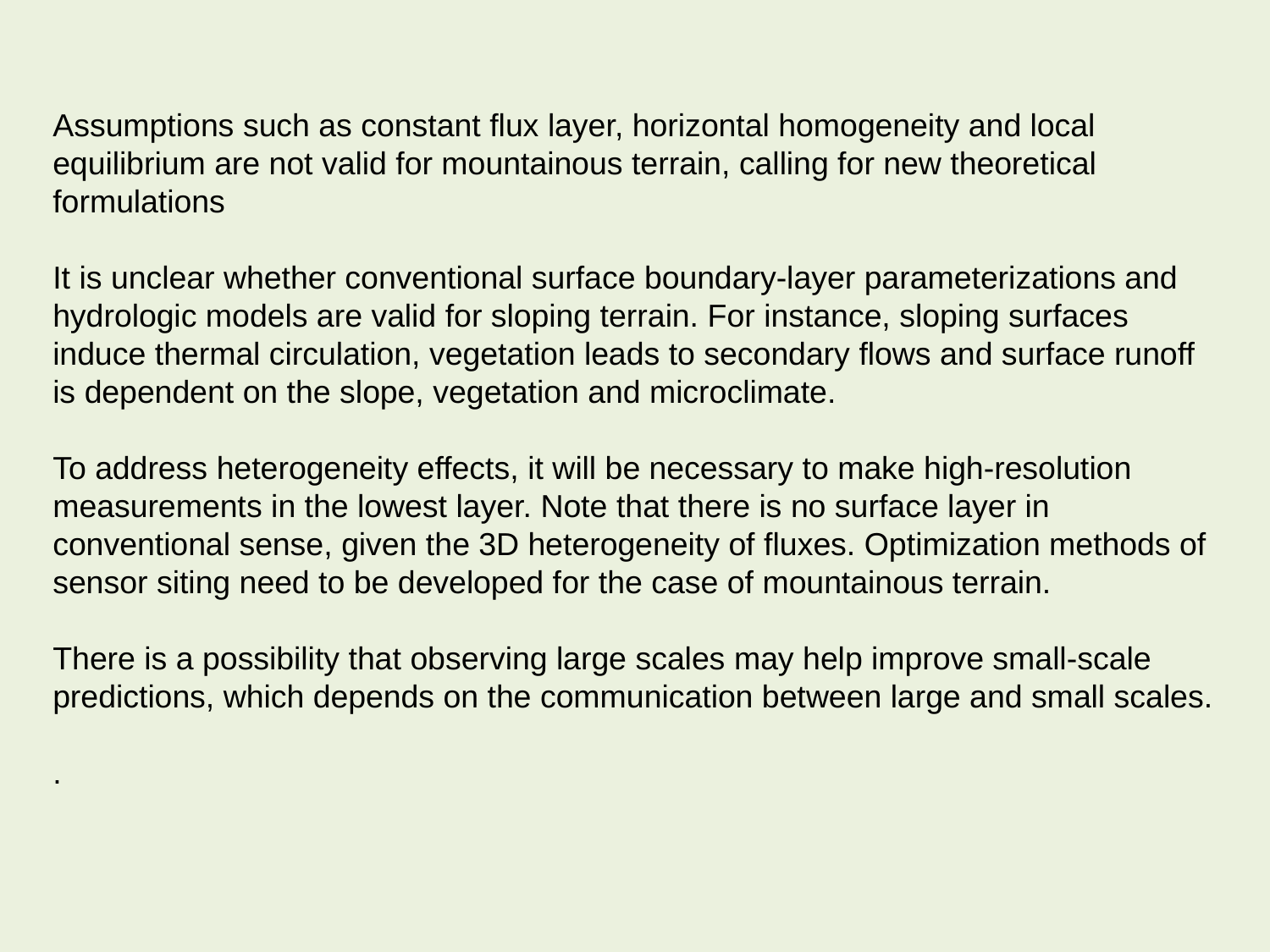

Assumptions such as constant flux layer, horizontal homogeneity and local equilibrium are not valid for mountainous terrain, calling for new theoretical formulations

It is unclear whether conventional surface boundary-layer parameterizations and hydrologic models are valid for sloping terrain. For instance, sloping surfaces induce thermal circulation, vegetation leads to secondary flows and surface runoff is dependent on the slope, vegetation and microclimate.

To address heterogeneity effects, it will be necessary to make high-resolution measurements in the lowest layer. Note that there is no surface layer in conventional sense, given the 3D heterogeneity of fluxes. Optimization methods of sensor siting need to be developed for the case of mountainous terrain.

There is a possibility that observing large scales may help improve small-scale predictions, which depends on the communication between large and small scales.

.